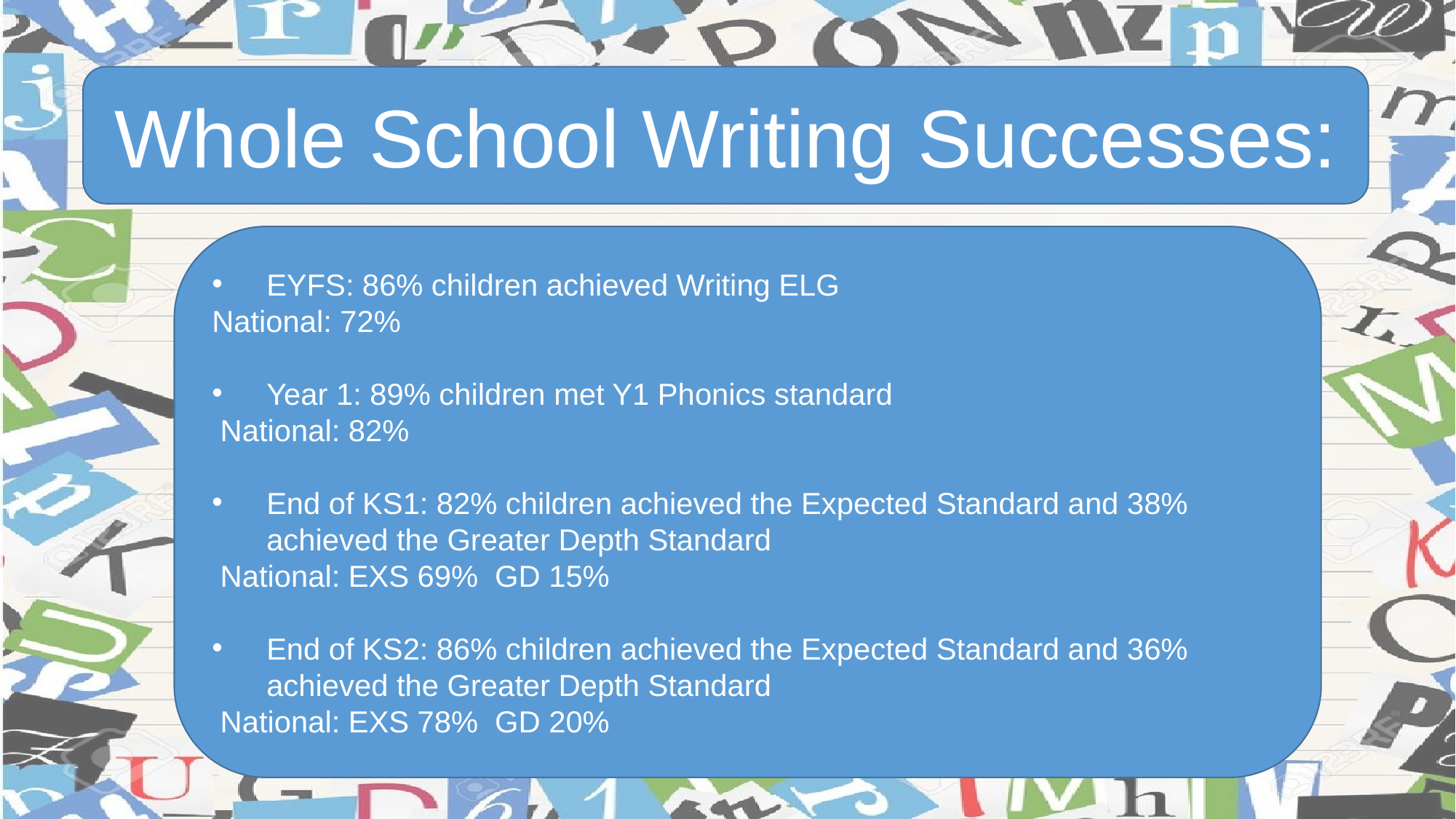

Whole School Writing Successes:
EYFS: 86% children achieved Writing ELG
National: 72%

Year 1: 89% children met Y1 Phonics standard
 National: 82%

End of KS1: 82% children achieved the Expected Standard and 38% achieved the Greater Depth Standard
 National: EXS 69%  GD 15%

End of KS2: 86% children achieved the Expected Standard and 36% achieved the Greater Depth Standard
 National: EXS 78%  GD 20%